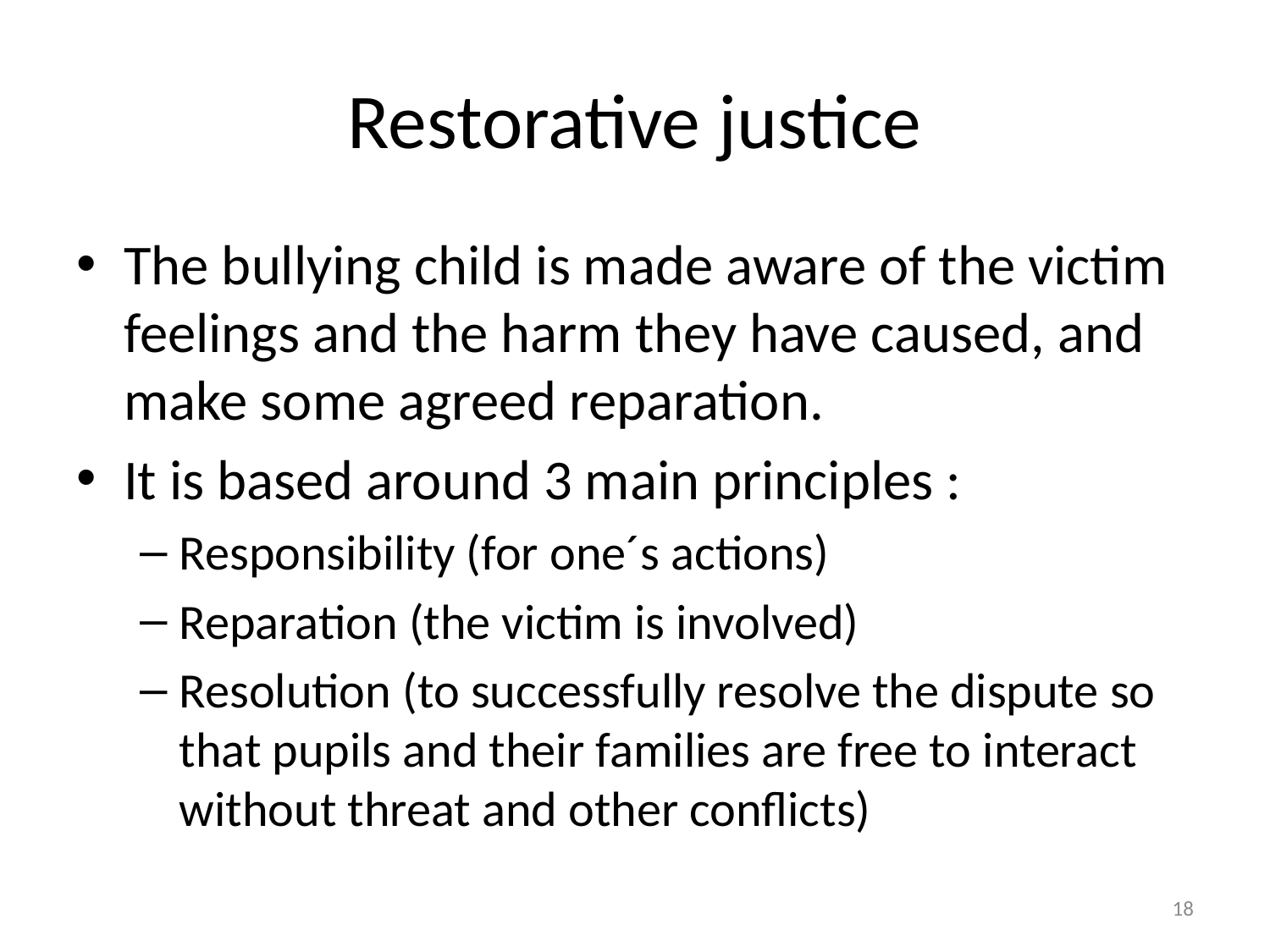

# Restorative justice
The bullying child is made aware of the victim feelings and the harm they have caused, and make some agreed reparation.
It is based around 3 main principles :
Responsibility (for one´s actions)
Reparation (the victim is involved)
Resolution (to successfully resolve the dispute so that pupils and their families are free to interact without threat and other conflicts)
18